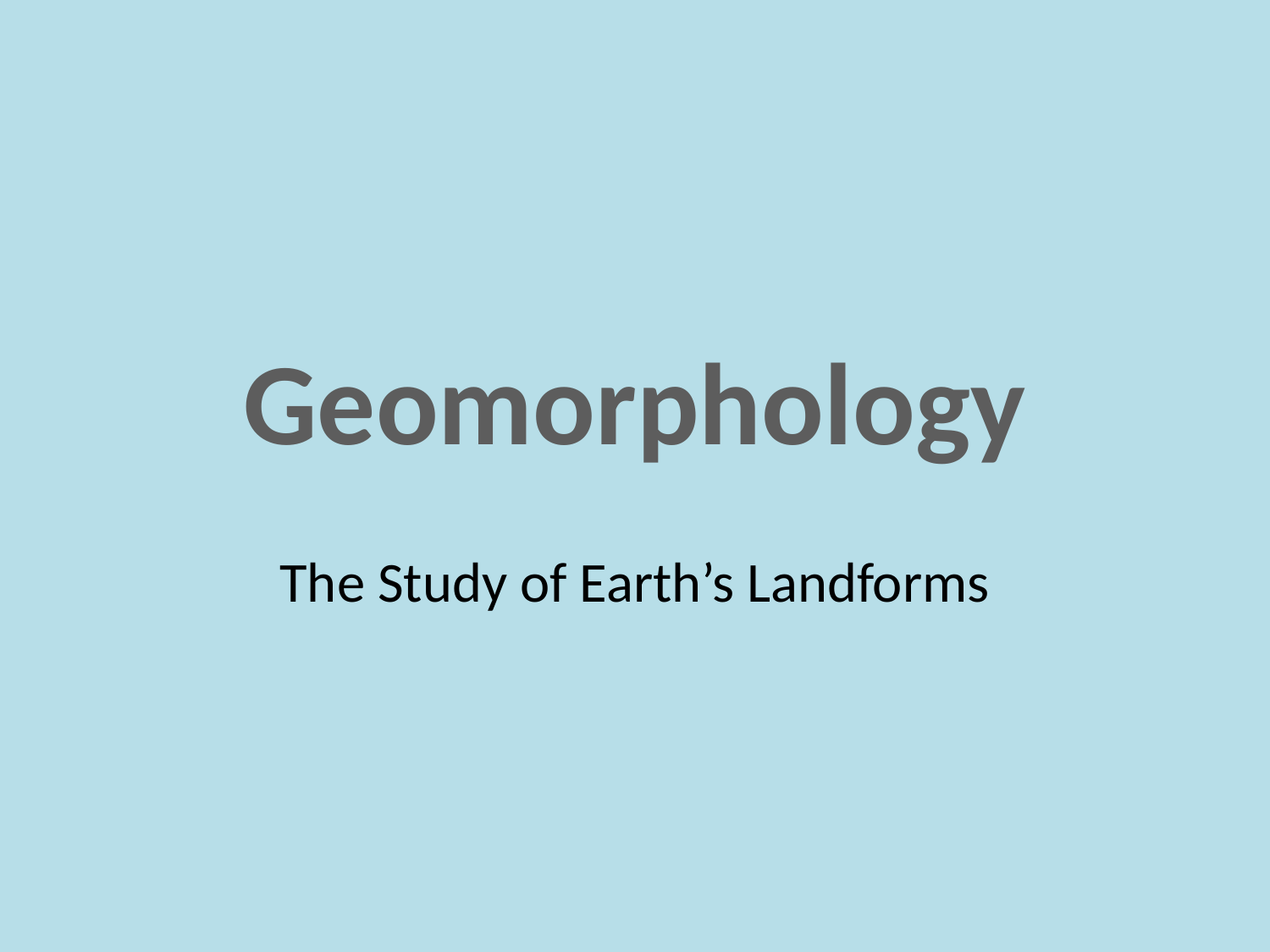

# Geomorphology
The Study of Earth’s Landforms